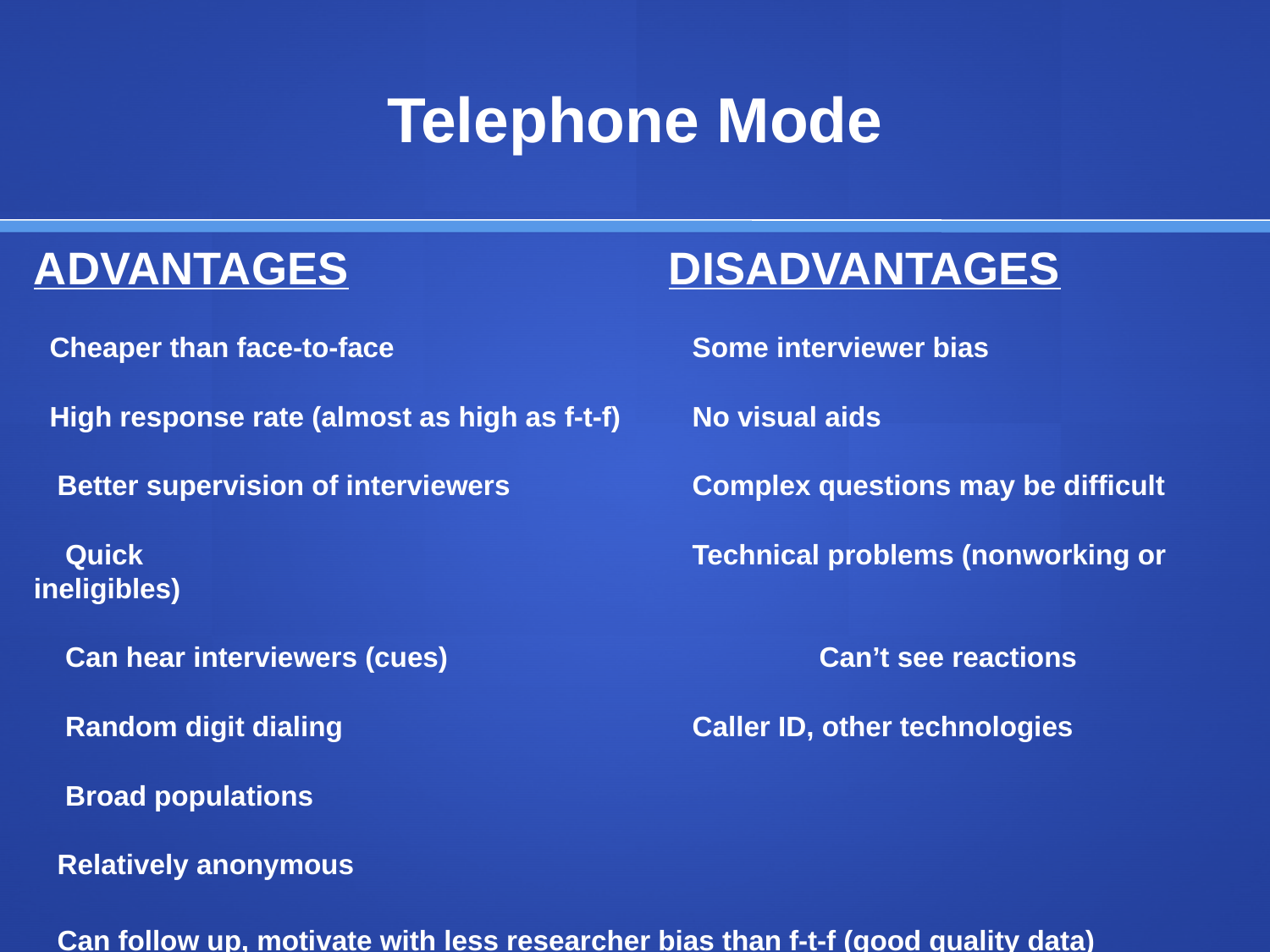

# Telephone Mode
ADVANTAGES  			DISADVANTAGES
  Cheaper than face-to-face 	   		   Some interviewer bias
  High response rate (almost as high as f-t-f)	   No visual aids
   Better supervision of interviewers 		   Complex questions may be difficult
    Quick					   Technical problems (nonworking or ineligibles)
    Can hear interviewers (cues)			   Can’t see reactions
    Random digit dialing			   Caller ID, other technologies
    Broad populations
   Relatively anonymous
   Can follow up, motivate with less researcher bias than f-t-f (good quality data)